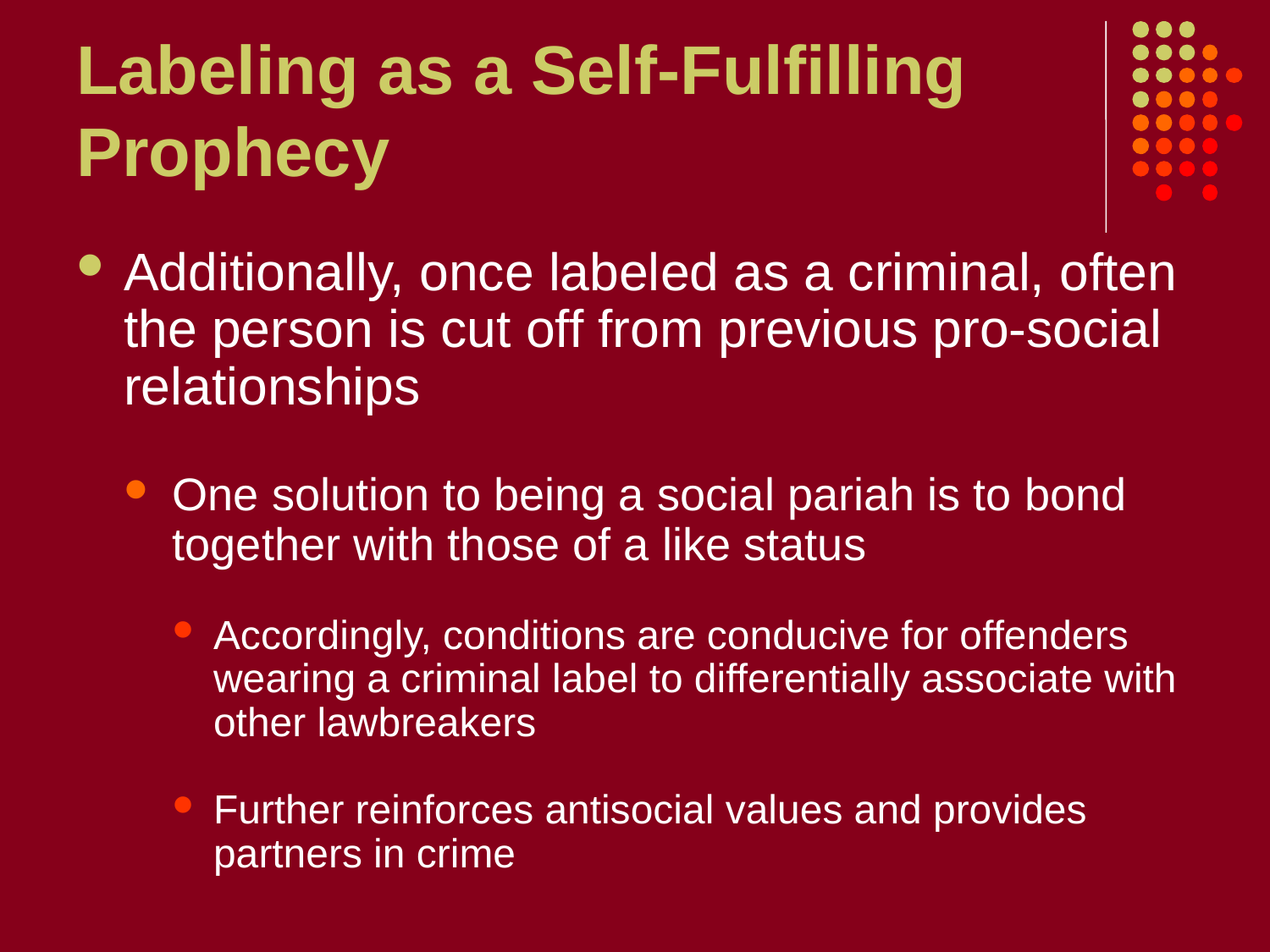

# Labeling as a Self-Fulfilling Prophecy
Additionally, once labeled as a criminal, often the person is cut off from previous pro-social relationships

One solution to being a social pariah is to bond together with those of a like status

Accordingly, conditions are conducive for offenders wearing a criminal label to differentially associate with other lawbreakers

Further reinforces antisocial values and provides partners in crime